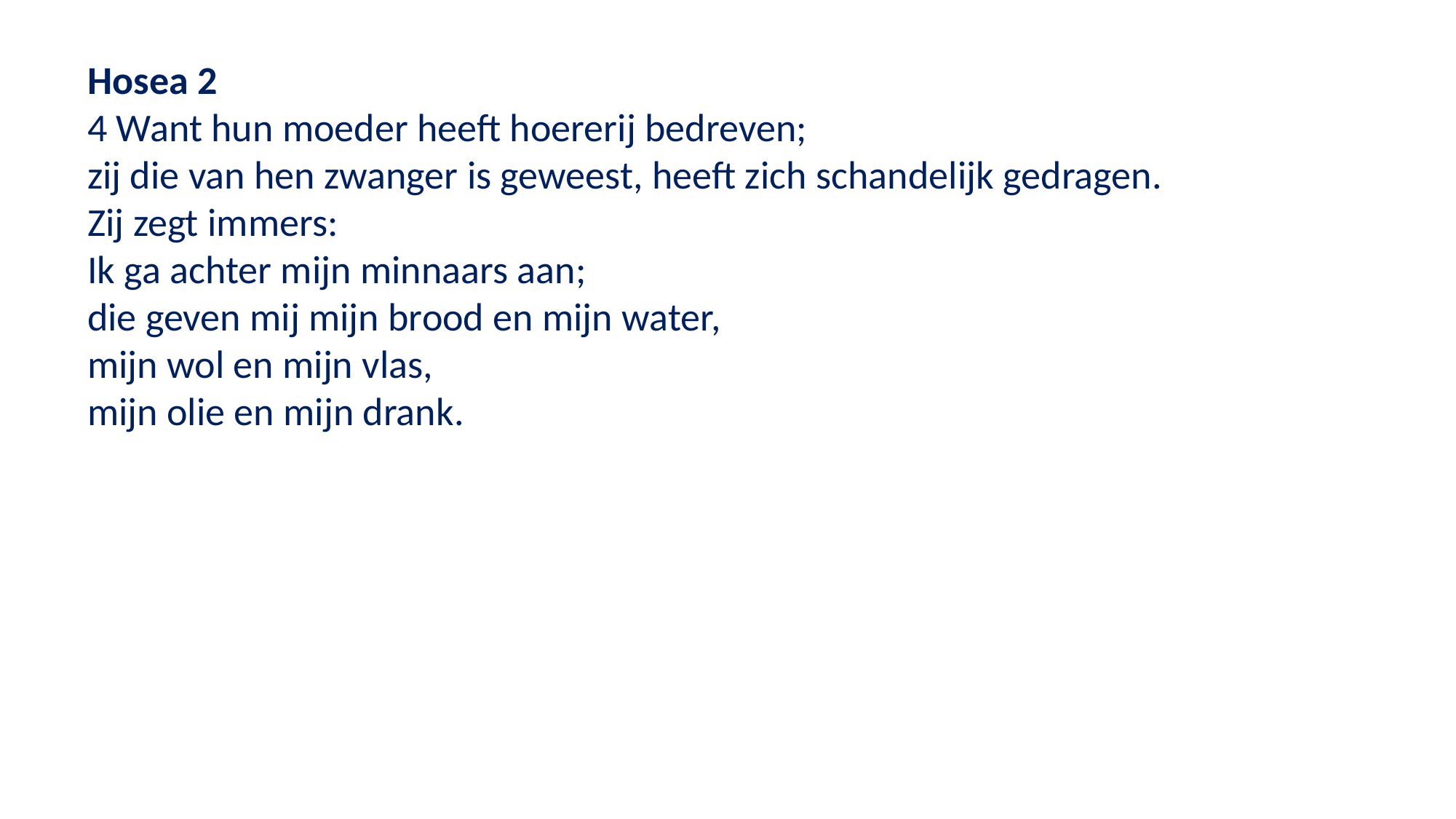

Hosea 2
4 Want hun moeder heeft hoererij bedreven;
zij die van hen zwanger is geweest, heeft zich schandelijk gedragen.
Zij zegt immers:
Ik ga achter mijn minnaars aan;
die geven mij mijn brood en mijn water,
mijn wol en mijn vlas,
mijn olie en mijn drank.